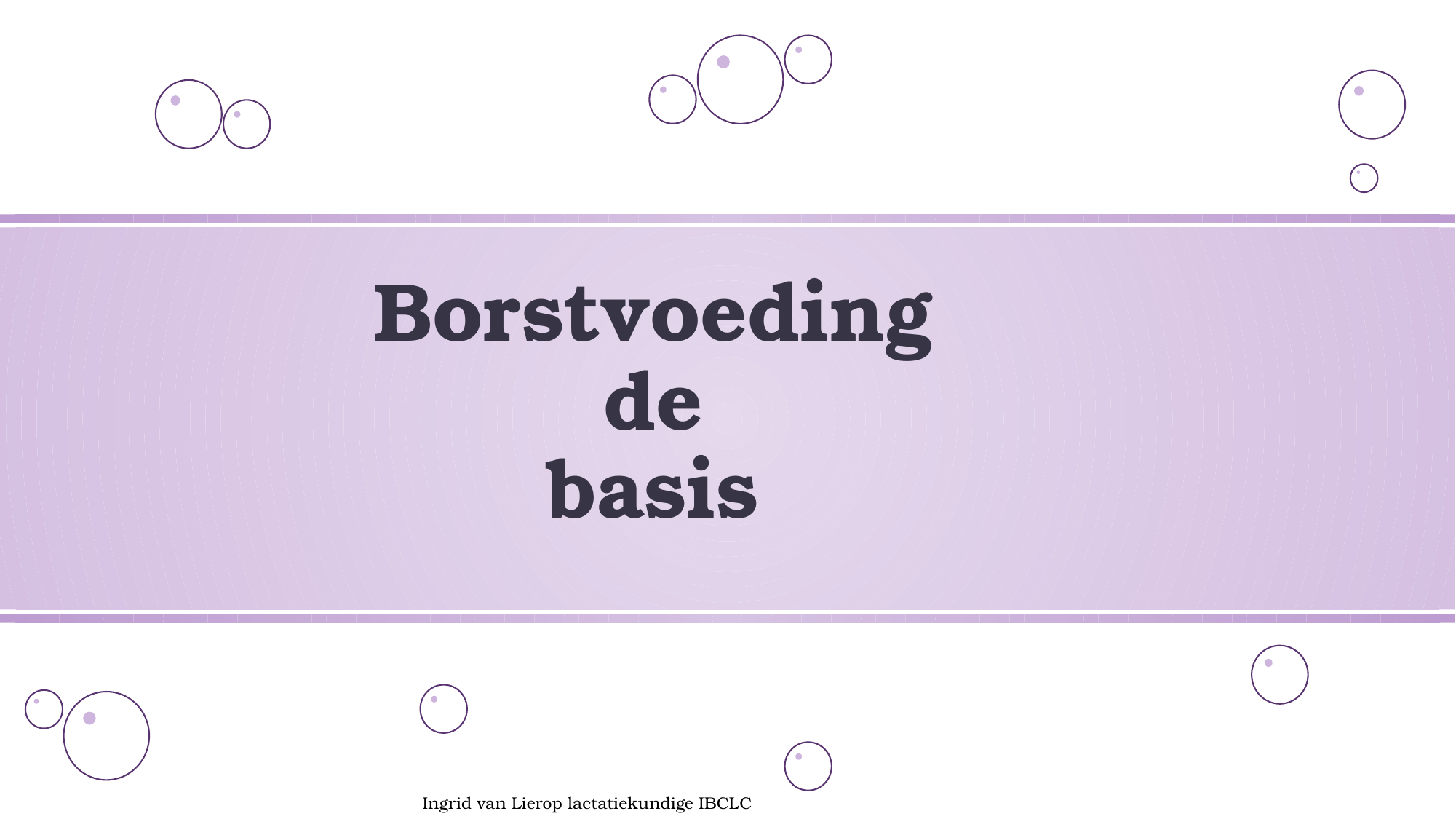

# Borstvoeding de basis

Ingrid van Lierop lactatiekundige IBCLC